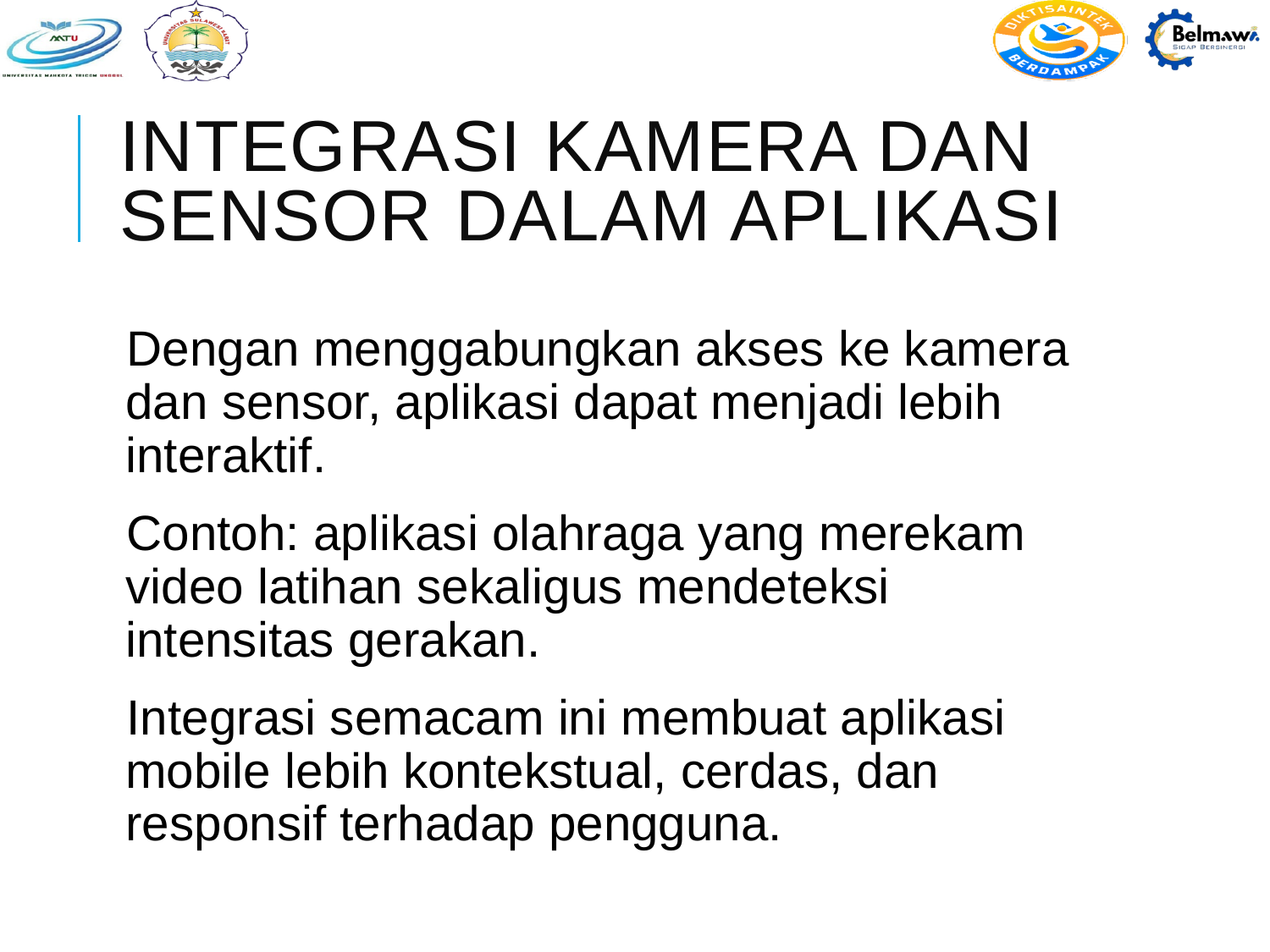

# Integrasi Kamera dan Sensor dalam Aplikasi
Dengan menggabungkan akses ke kamera dan sensor, aplikasi dapat menjadi lebih interaktif.
Contoh: aplikasi olahraga yang merekam video latihan sekaligus mendeteksi intensitas gerakan.
Integrasi semacam ini membuat aplikasi mobile lebih kontekstual, cerdas, dan responsif terhadap pengguna.